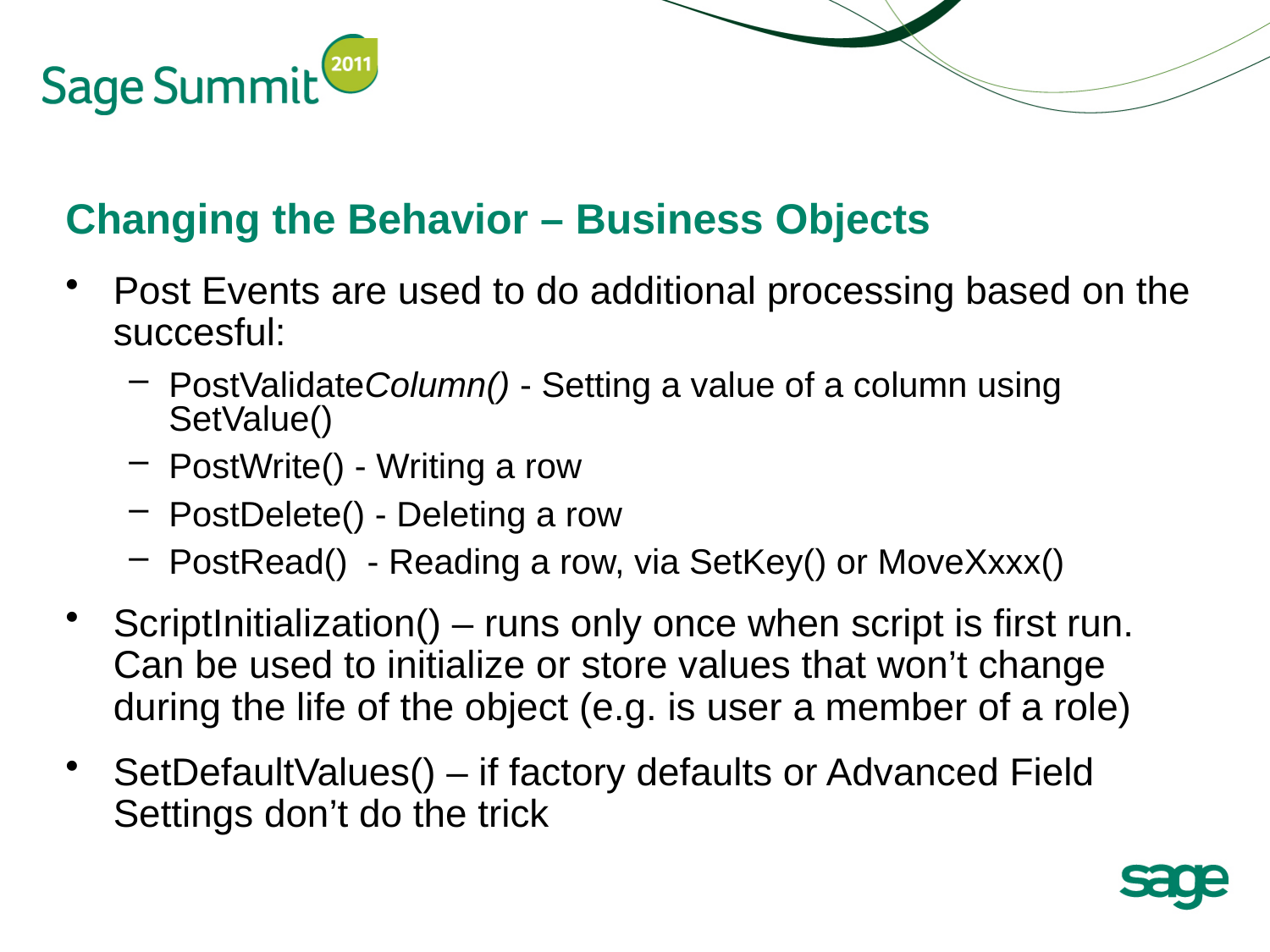

# Changing the Behavior – Business Objects
Post Events are used to do additional processing based on the succesful:
PostValidateColumn() - Setting a value of a column using SetValue()
PostWrite() - Writing a row
PostDelete() - Deleting a row
PostRead()  - Reading a row, via SetKey() or MoveXxxx()
ScriptInitialization() – runs only once when script is first run.  Can be used to initialize or store values that won’t change during the life of the object (e.g. is user a member of a role)
SetDefaultValues() – if factory defaults or Advanced Field Settings don’t do the trick